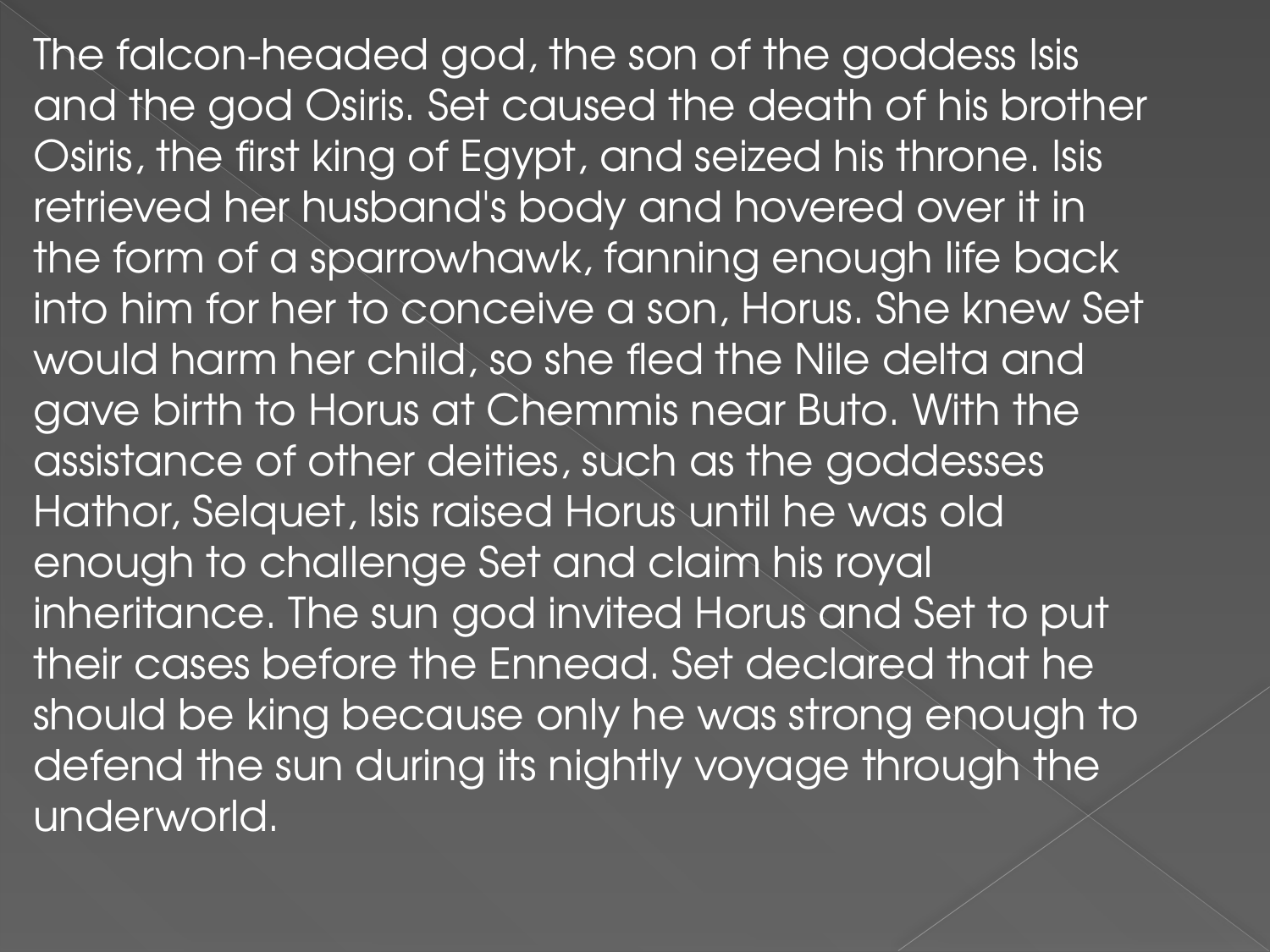

The falcon-headed god, the son of the goddess Isis and the god Osiris. Set caused the death of his brother Osiris, the first king of Egypt, and seized his throne. Isis retrieved her husband's body and hovered over it in the form of a sparrowhawk, fanning enough life back into him for her to conceive a son, Horus. She knew Set would harm her child, so she fled the Nile delta and gave birth to Horus at Chemmis near Buto. With the assistance of other deities, such as the goddesses Hathor, Selquet, Isis raised Horus until he was old enough to challenge Set and claim his royal inheritance. The sun god invited Horus and Set to put their cases before the Ennead. Set declared that he should be king because only he was strong enough to defend the sun during its nightly voyage through the underworld.